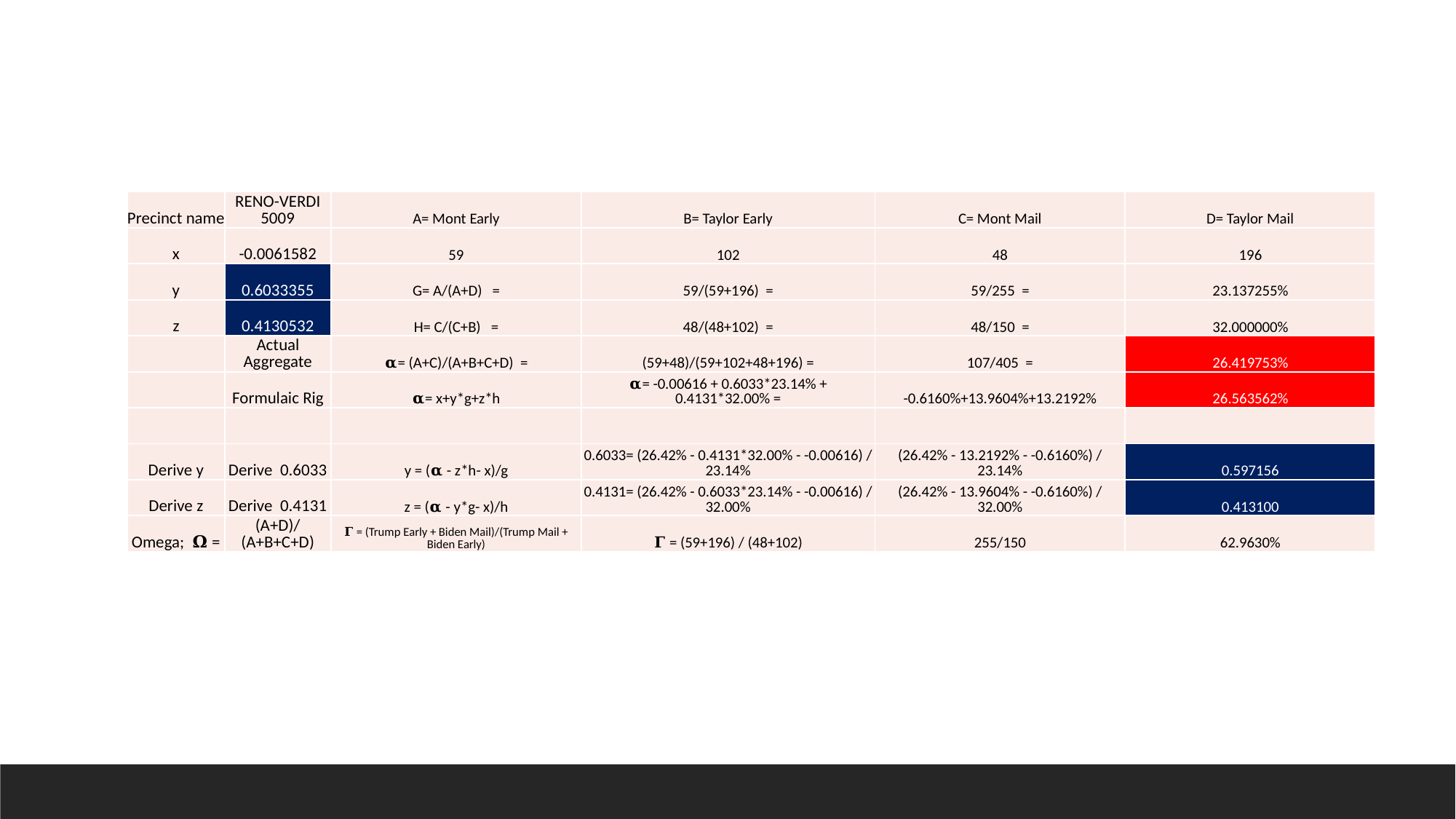

| Precinct name | RENO-VERDI 5009 | A= Mont Early | B= Taylor Early | C= Mont Mail | D= Taylor Mail |
| --- | --- | --- | --- | --- | --- |
| x | -0.0061582 | 59 | 102 | 48 | 196 |
| y | 0.6033355 | G= A/(A+D) = | 59/(59+196) = | 59/255 = | 23.137255% |
| z | 0.4130532 | H= C/(C+B) = | 48/(48+102) = | 48/150 = | 32.000000% |
|  | Actual Aggregate | 𝛂= (A+C)/(A+B+C+D) = | (59+48)/(59+102+48+196) = | 107/405 = | 26.419753% |
|  | Formulaic Rig | 𝛂= x+y\*g+z\*h | 𝛂= -0.00616 + 0.6033\*23.14% + 0.4131\*32.00% = | -0.6160%+13.9604%+13.2192% | 26.563562% |
|  |  |  |  |  |  |
| Derive y | Derive 0.6033 | y = (𝛂 - z\*h- x)/g | 0.6033= (26.42% - 0.4131\*32.00% - -0.00616) / 23.14% | (26.42% - 13.2192% - -0.6160%) / 23.14% | 0.597156 |
| Derive z | Derive 0.4131 | z = (𝛂 - y\*g- x)/h | 0.4131= (26.42% - 0.6033\*23.14% - -0.00616) / 32.00% | (26.42% - 13.9604% - -0.6160%) / 32.00% | 0.413100 |
| Omega; 𝛀 = | (A+D)/(A+B+C+D) | 𝚪 = (Trump Early + Biden Mail)/(Trump Mail + Biden Early) | 𝚪 = (59+196) / (48+102) | 255/150 | 62.9630% |